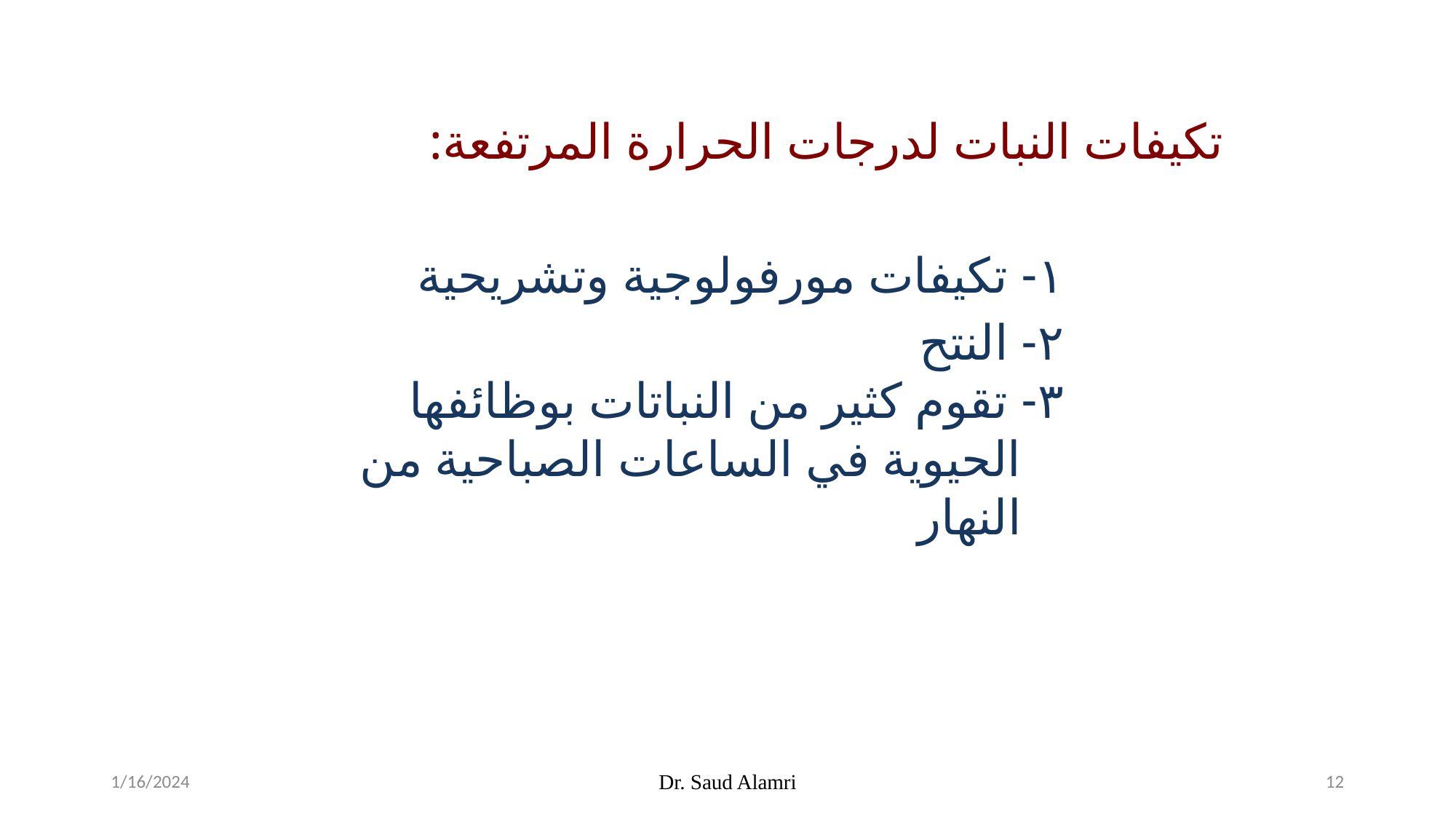

تكيفات النبات لدرجات الحرارة المرتفعة:

١- تكيفات مورفولوجية وتشريحية
٢- النتح
٣- تقوم كثير من النباتات بوظائفها الحيوية في الساعات الصباحية من النهار
1/16/2024
Dr. Saud Alamri
12